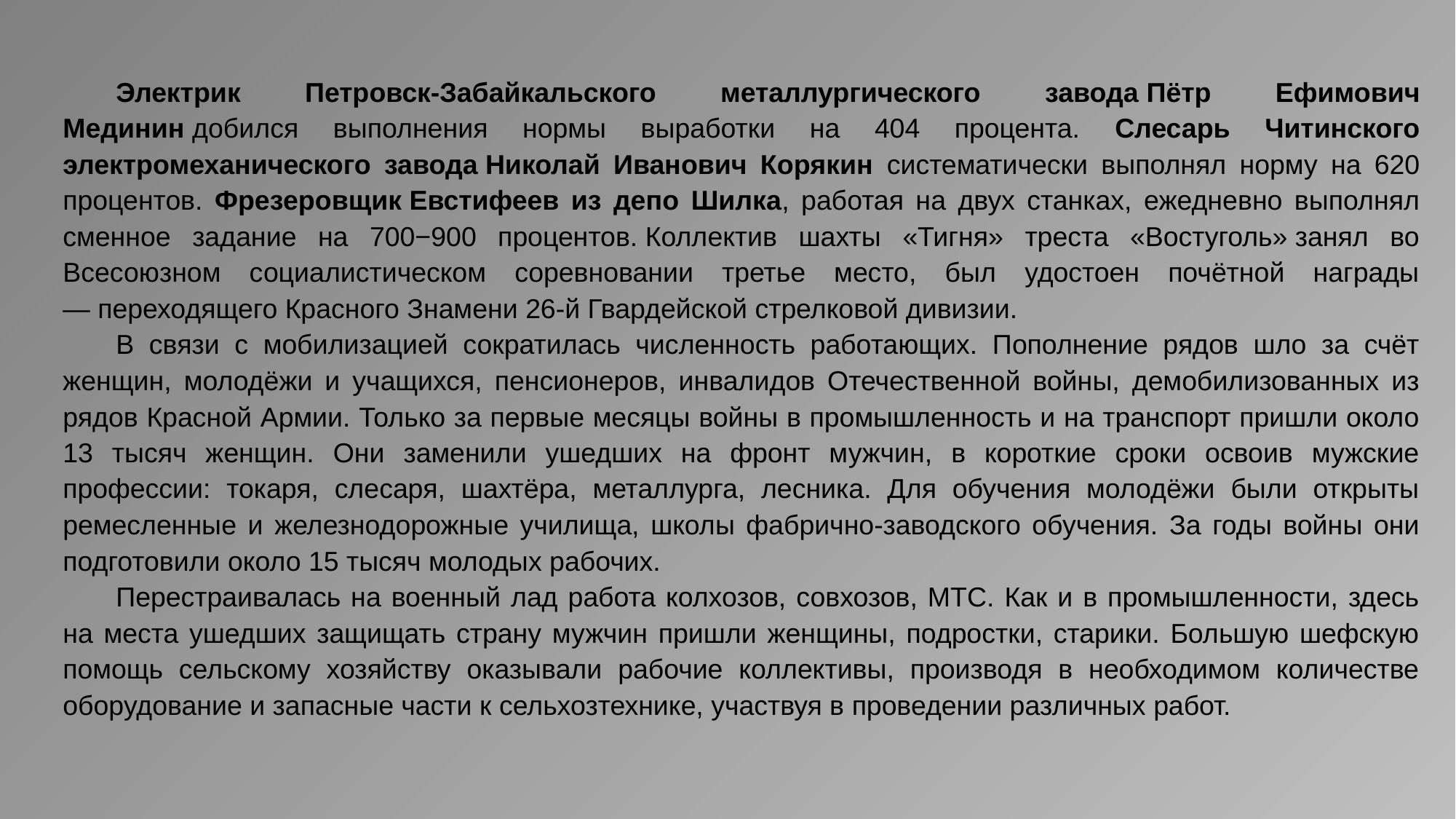

Электрик Петровск-Забайкальского металлургического завода Пётр Ефимович Мединин добился выполнения нормы выработки на 404 процента. Слесарь Читинского электромеханического завода Николай Иванович Корякин систематически выполнял норму на 620 процентов. Фрезеровщик Евстифеев из депо Шилка, работая на двух станках, ежедневно выполнял сменное задание на 700−900 процентов. Коллектив шахты «Тигня» треста «Востуголь» занял во Всесоюзном социалистическом соревновании третье место, был удостоен почётной награды — переходящего Красного Знамени 26-й Гвардейской стрелковой дивизии.
В связи с мобилизацией сократилась численность работающих. Пополнение рядов шло за счёт женщин, молодёжи и учащихся, пенсионеров, инвалидов Отечественной войны, демобилизованных из рядов Красной Армии. Только за первые месяцы войны в промышленность и на транспорт пришли около 13 тысяч женщин. Они заменили ушедших на фронт мужчин, в короткие сроки освоив мужские профессии: токаря, слесаря, шахтёра, металлурга, лесника. Для обучения молодёжи были открыты ремесленные и железнодорожные училища, школы фабрично-заводского обучения. За годы войны они подготовили около 15 тысяч молодых рабочих.
Перестраивалась на военный лад работа колхозов, совхозов, МТС. Как и в промышленности, здесь на места ушедших защищать страну мужчин пришли женщины, подростки, старики. Большую шефскую помощь сельскому хозяйству оказывали рабочие коллективы, производя в необходимом количестве оборудование и запасные части к сельхозтехнике, участвуя в проведении различных работ.